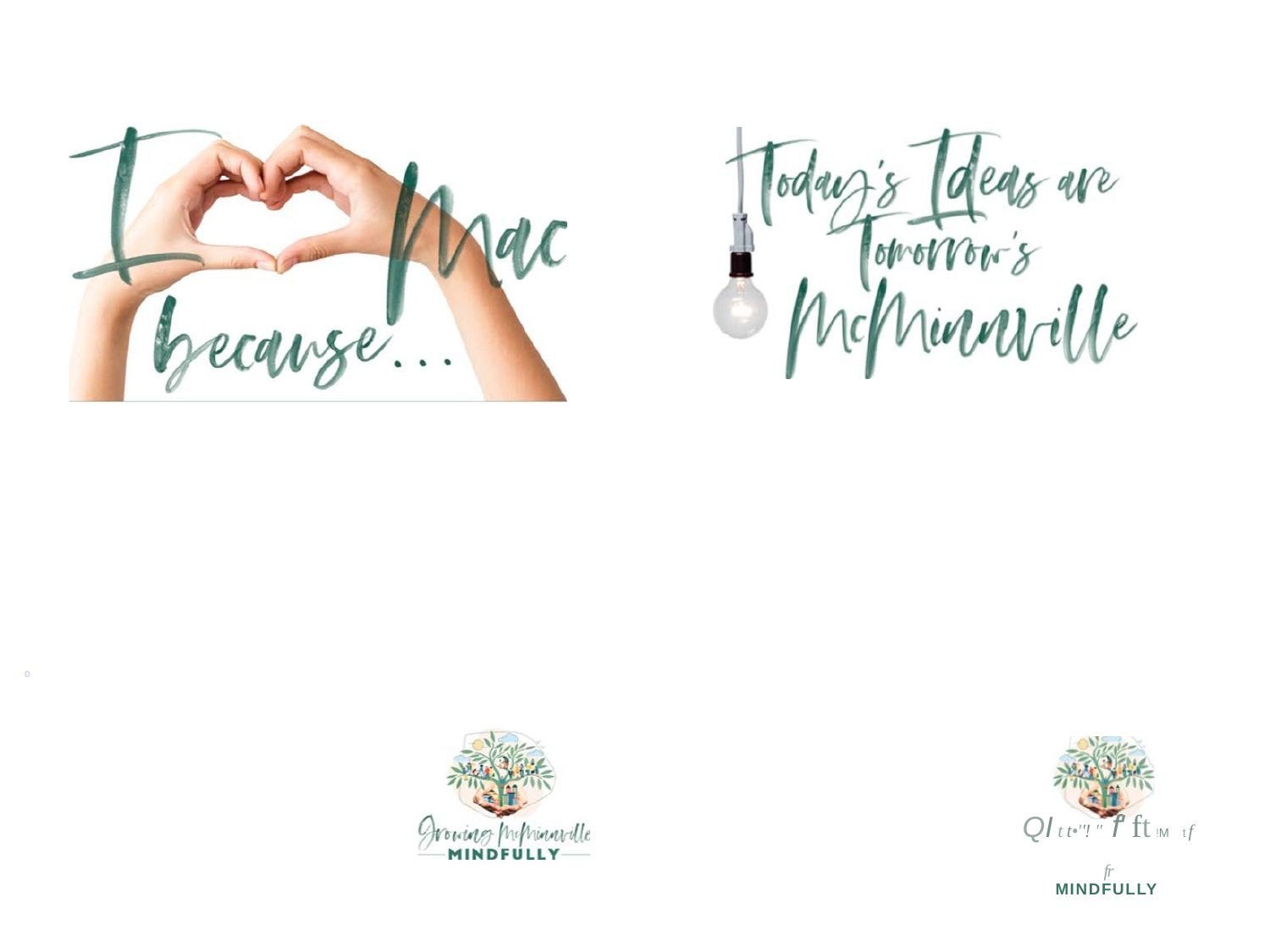

0

QI t t•''! "  f' ft !M        t f  fr
MINDFULLY